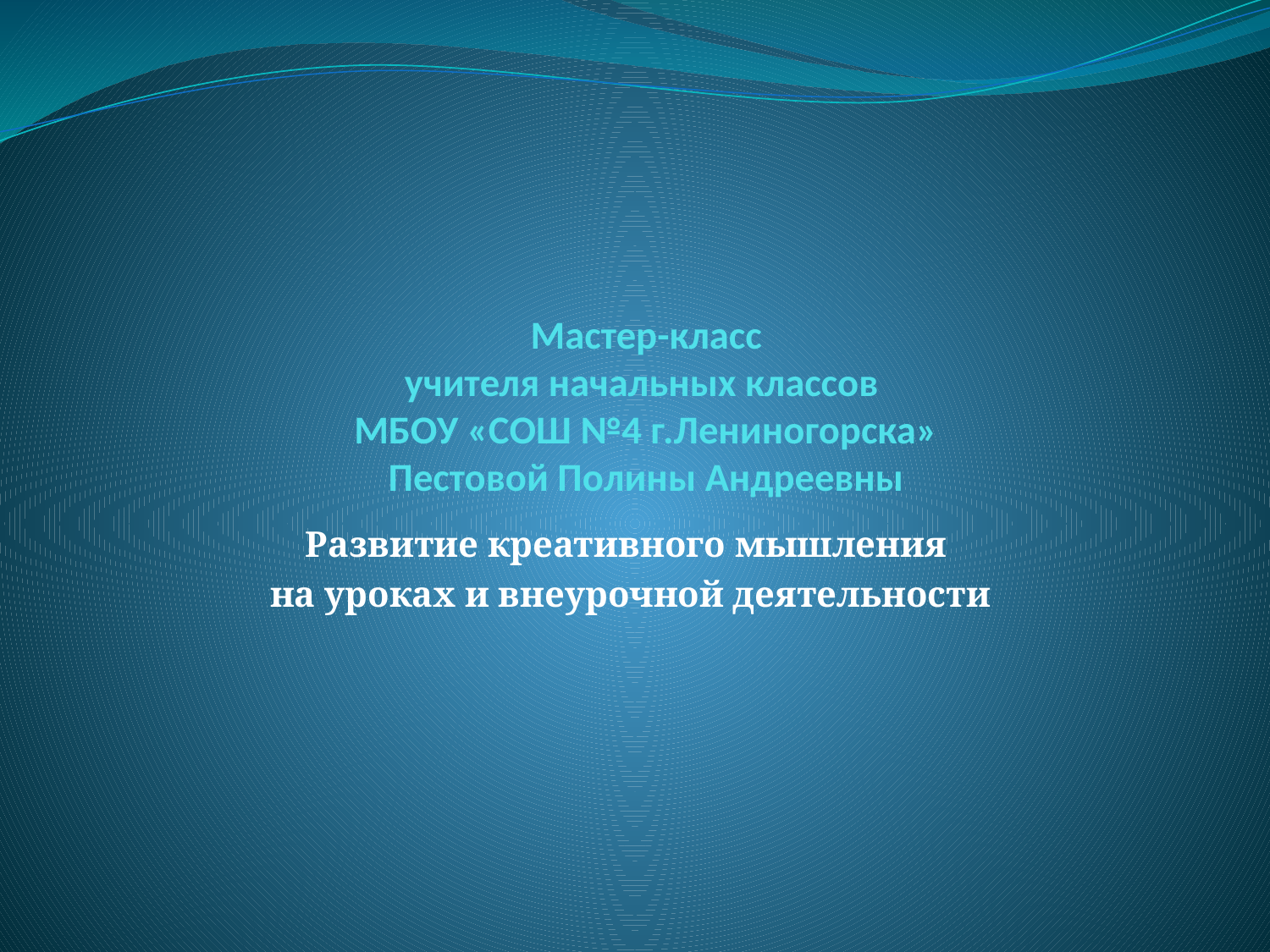

# Мастер-класс учителя начальных классов МБОУ «СОШ №4 г.Лениногорска» Пестовой Полины Андреевны
Развитие креативного мышления
на уроках и внеурочной деятельности